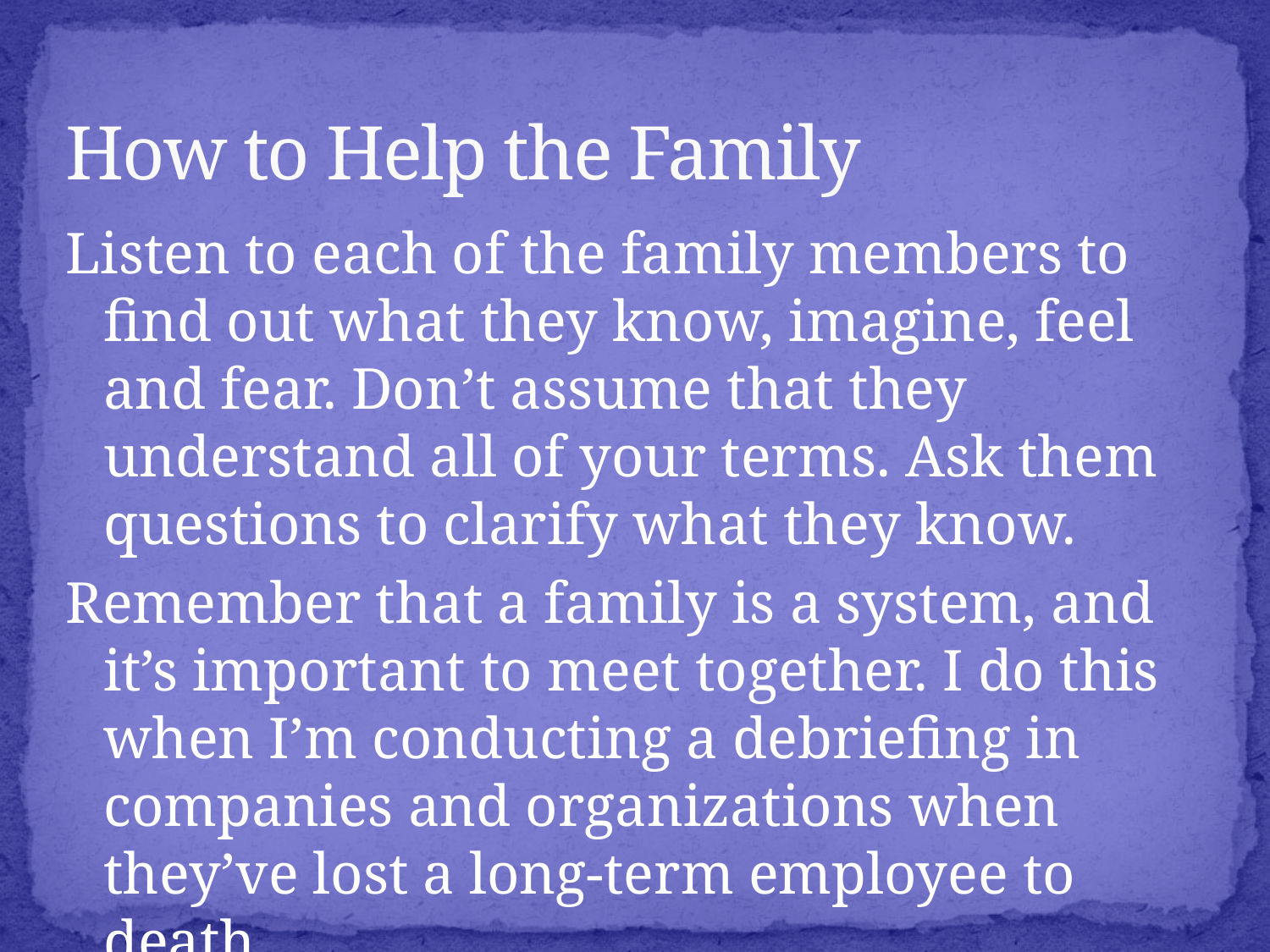

# How to Help the Family
Listen to each of the family members to find out what they know, imagine, feel and fear. Don’t assume that they understand all of your terms. Ask them questions to clarify what they know.
Remember that a family is a system, and it’s important to meet together. I do this when I’m conducting a debriefing in companies and organizations when they’ve lost a long-term employee to death.